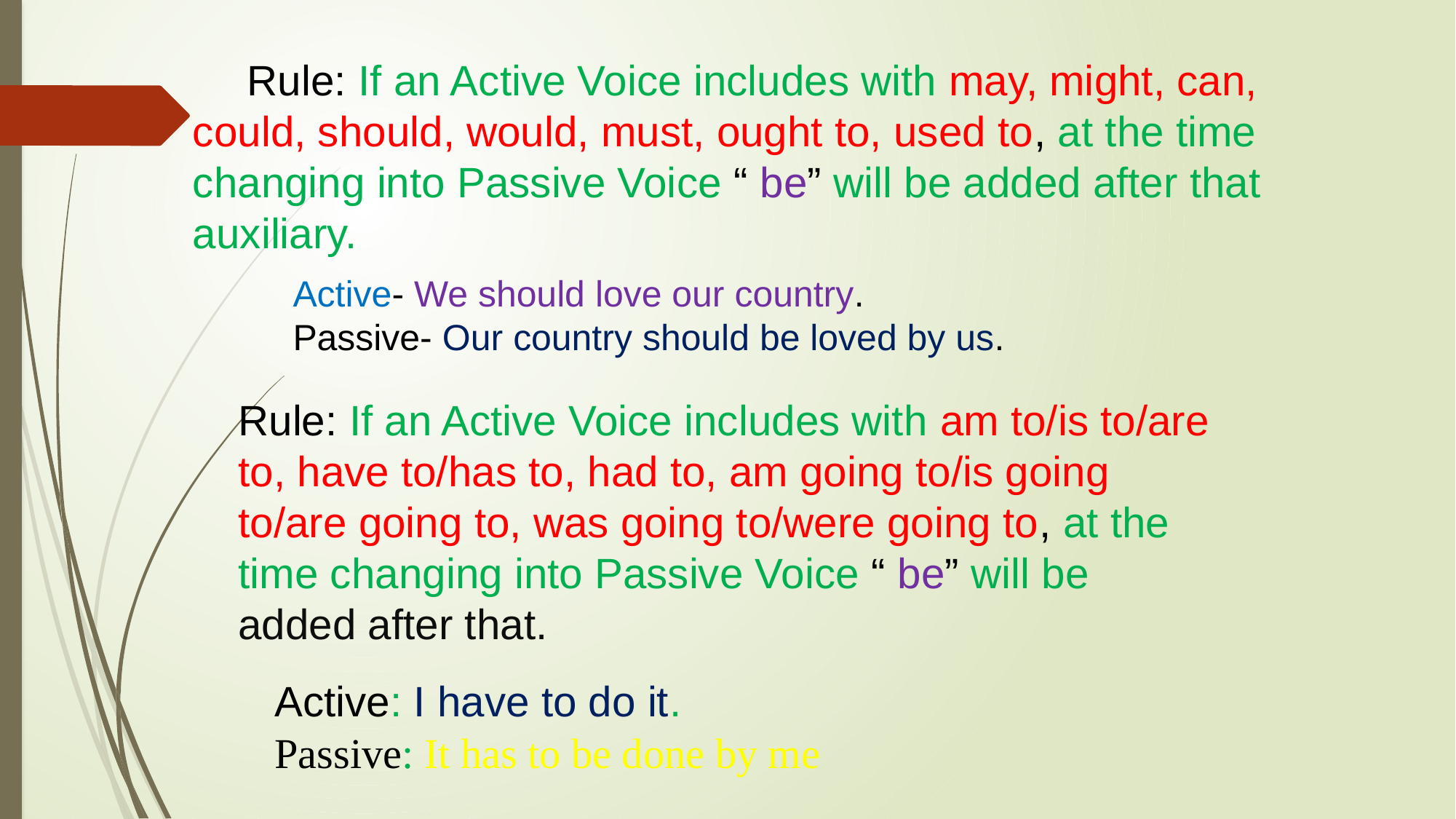

Rule: If an Active Voice includes with may, might, can, could, should, would, must, ought to, used to, at the time changing into Passive Voice “ be” will be added after that auxiliary.
Active- We should love our country.
Passive- Our country should be loved by us.
Rule: If an Active Voice includes with am to/is to/are to, have to/has to, had to, am going to/is going to/are going to, was going to/were going to, at the time changing into Passive Voice “ be” will be added after that.
Active: I have to do it.
Passive: It has to be done by me